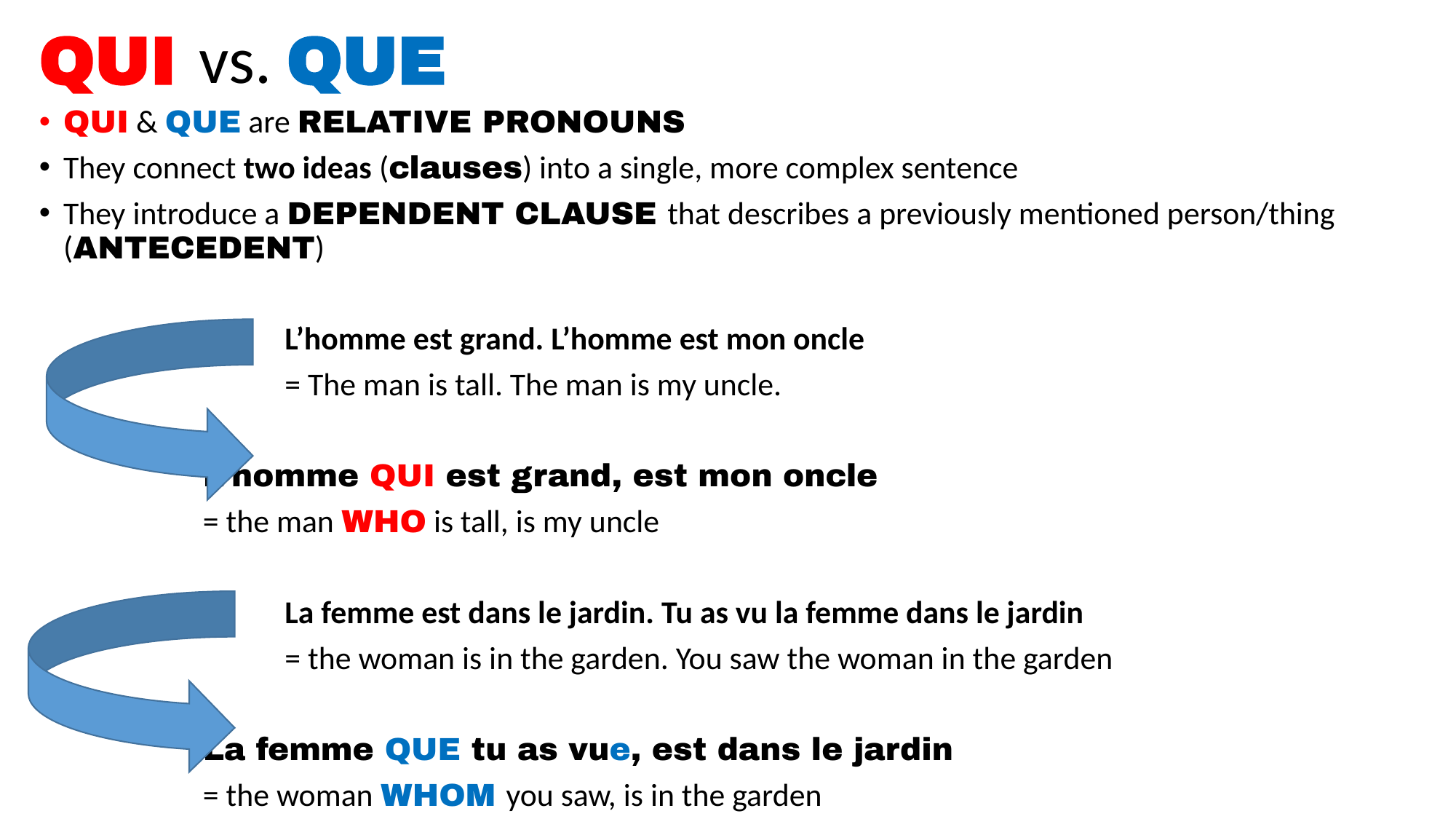

# QUI vs. QUE
QUI & QUE are RELATIVE PRONOUNS
They connect two ideas (clauses) into a single, more complex sentence
They introduce a DEPENDENT CLAUSE that describes a previously mentioned person/thing (ANTECEDENT)

			L’homme est grand. L’homme est mon oncle
			= The man is tall. The man is my uncle.

		L’homme QUI est grand, est mon oncle
		= the man WHO is tall, is my uncle

			La femme est dans le jardin. Tu as vu la femme dans le jardin
			= the woman is in the garden. You saw the woman in the garden

		La femme QUE tu as vue, est dans le jardin
		= the woman WHOM you saw, is in the garden